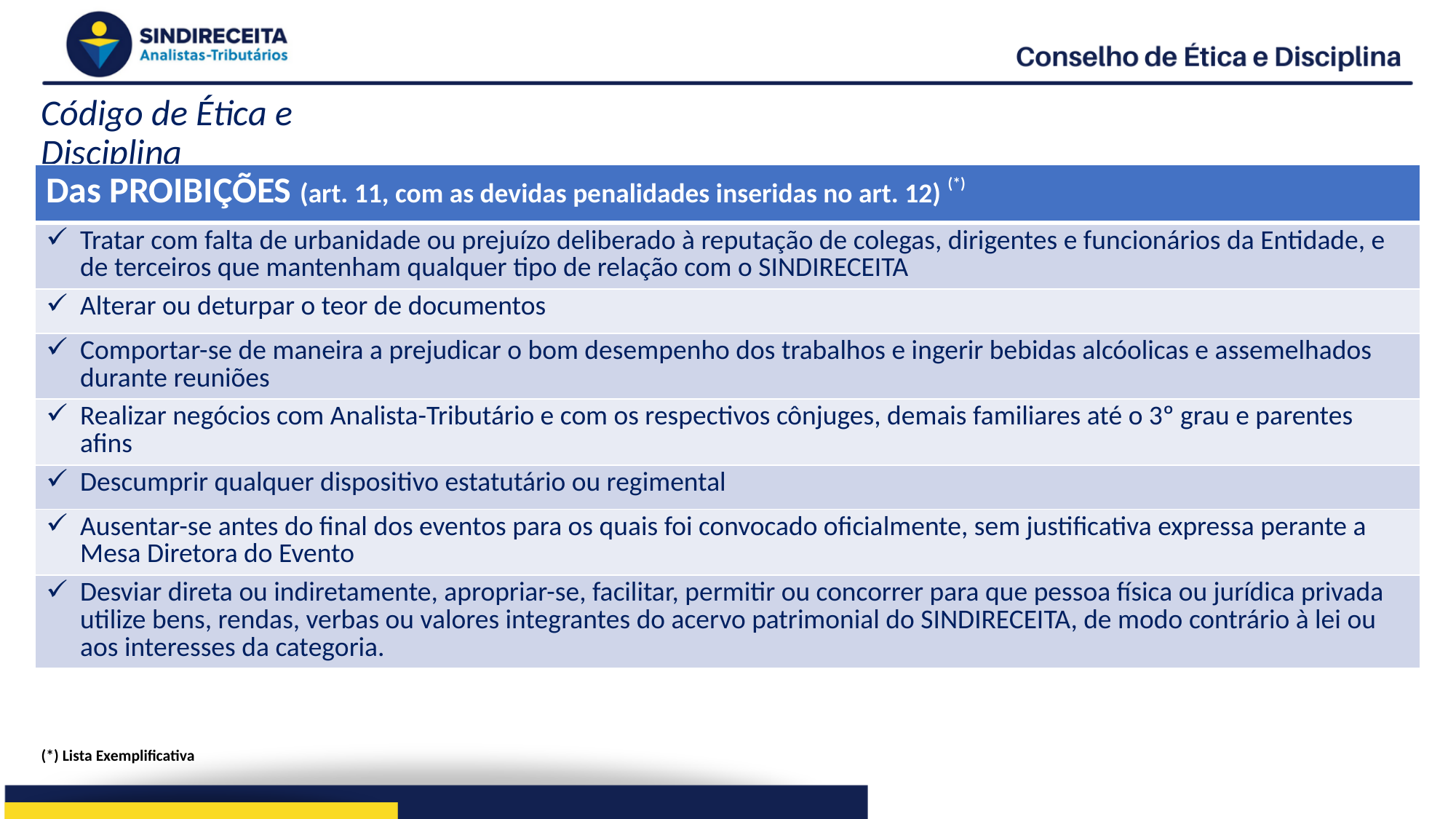

# Código de Ética e Disciplina
| Das PROIBIÇÕES (art. 11, com as devidas penalidades inseridas no art. 12) (\*) |
| --- |
| Tratar com falta de urbanidade ou prejuízo deliberado à reputação de colegas, dirigentes e funcionários da Entidade, e de terceiros que mantenham qualquer tipo de relação com o SINDIRECEITA |
| Alterar ou deturpar o teor de documentos |
| Comportar-se de maneira a prejudicar o bom desempenho dos trabalhos e ingerir bebidas alcóolicas e assemelhados durante reuniões |
| Realizar negócios com Analista-Tributário e com os respectivos cônjuges, demais familiares até o 3º grau e parentes afins |
| Descumprir qualquer dispositivo estatutário ou regimental |
| Ausentar-se antes do final dos eventos para os quais foi convocado oficialmente, sem justificativa expressa perante a Mesa Diretora do Evento |
| Desviar direta ou indiretamente, apropriar-se, facilitar, permitir ou concorrer para que pessoa física ou jurídica privada utilize bens, rendas, verbas ou valores integrantes do acervo patrimonial do SINDIRECEITA, de modo contrário à lei ou aos interesses da categoria. |
(*) Lista Exemplificativa